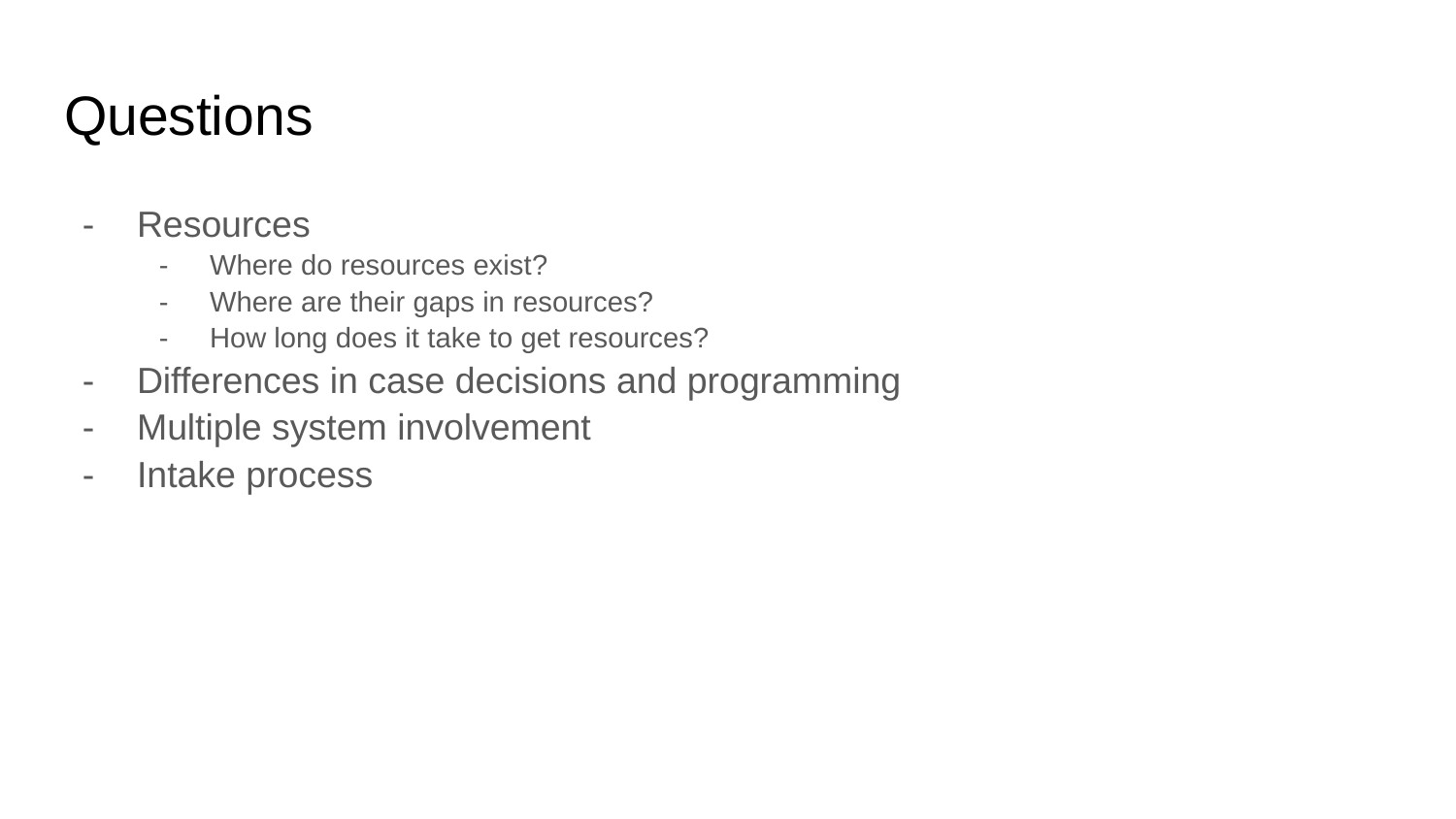

# Questions
Resources
Where do resources exist?
Where are their gaps in resources?
How long does it take to get resources?
Differences in case decisions and programming
Multiple system involvement
Intake process